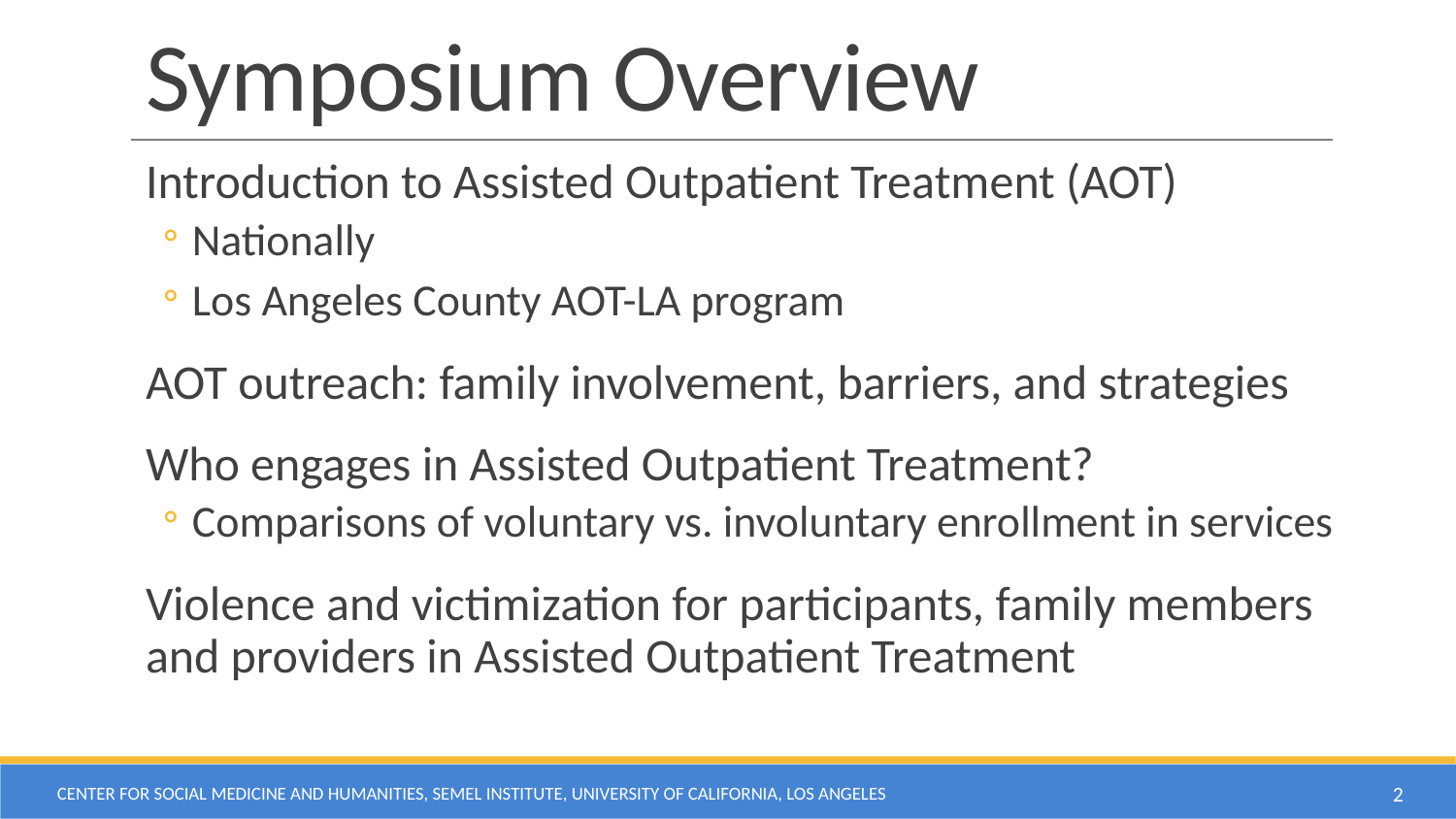

# Symposium Overview
Introduction to Assisted Outpatient Treatment (AOT)
Nationally
Los Angeles County AOT-LA program
AOT outreach: family involvement, barriers, and strategies
Who engages in Assisted Outpatient Treatment?
Comparisons of voluntary vs. involuntary enrollment in services
Violence and victimization for participants, family members and providers in Assisted Outpatient Treatment
Center for Social Medicine and Humanities, Semel Institute, University of California, Los Angeles
2